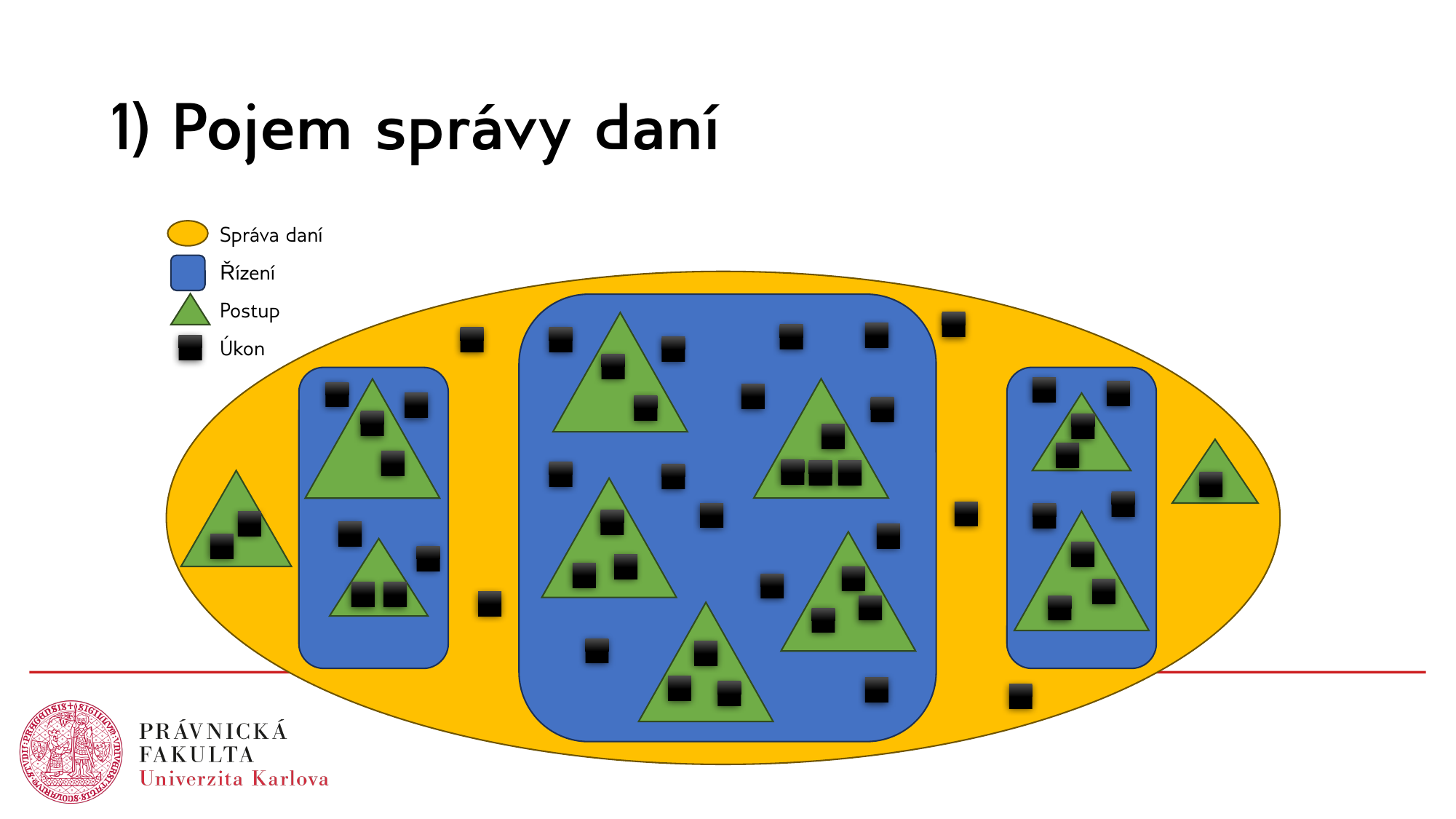

# 1) Pojem správy daní
	Správa daní
	Řízení
	Postup
	Úkon